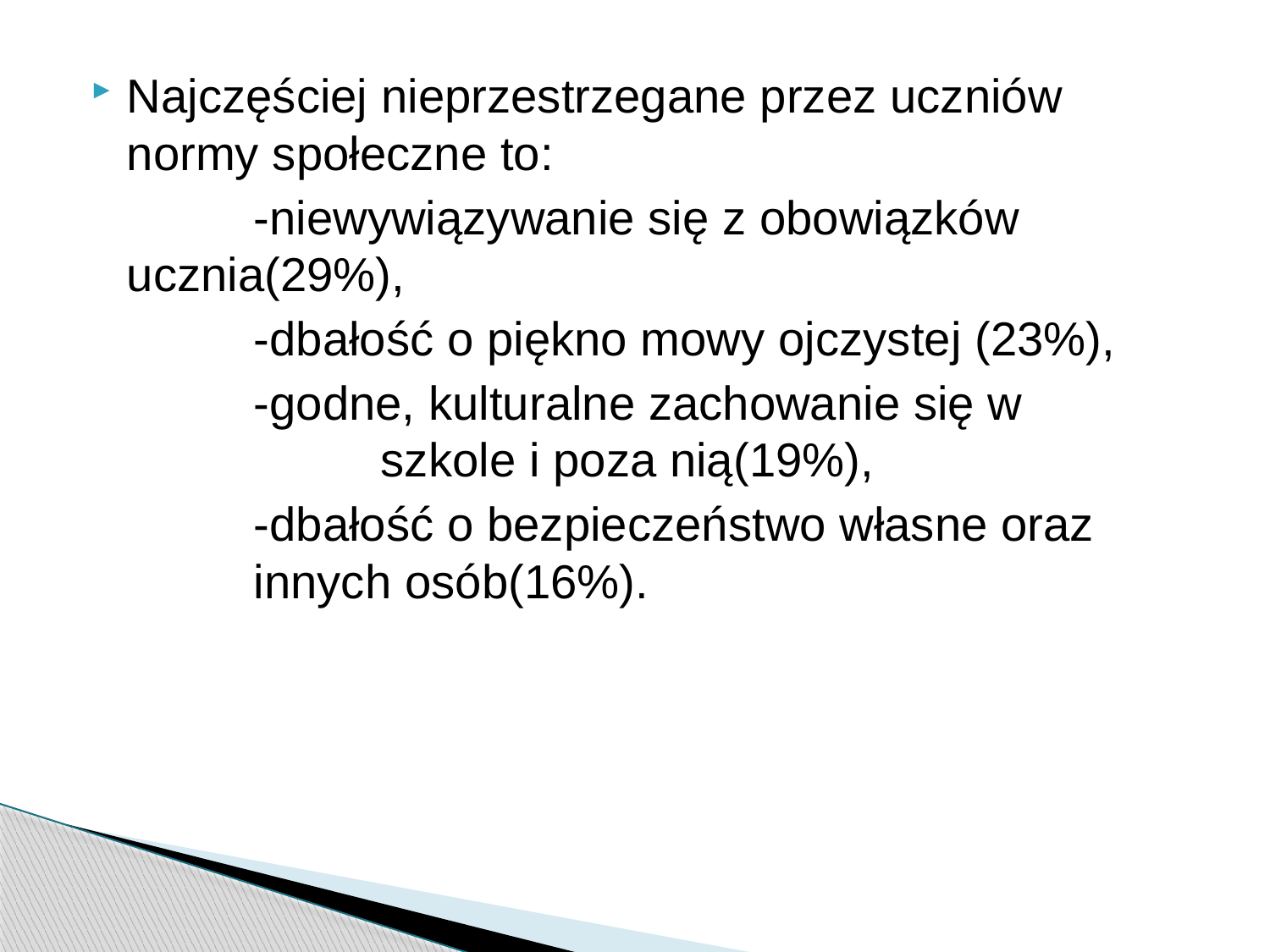

Najczęściej nieprzestrzegane przez uczniów normy społeczne to:
		-niewywiązywanie się z obowiązków ucznia(29%),
		-dbałość o piękno mowy ojczystej (23%),
		-godne, kulturalne zachowanie się w 			szkole i poza nią(19%),
		-dbałość o bezpieczeństwo własne oraz 		innych osób(16%).